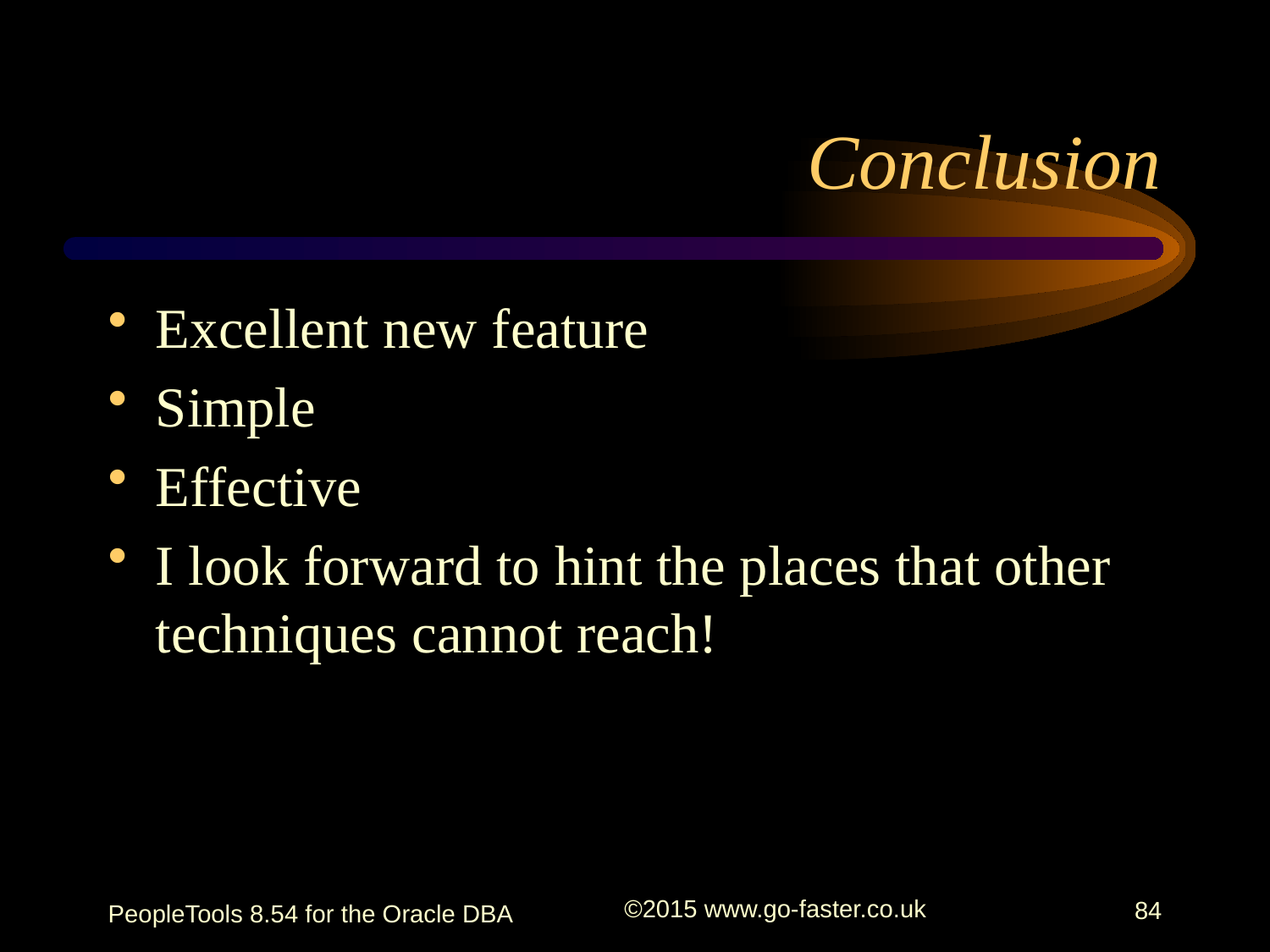

# Conclusion
Excellent new feature
Simple
Effective
I look forward to hint the places that other techniques cannot reach!
PeopleTools 8.54 for the Oracle DBA
©2015 www.go-faster.co.uk
84